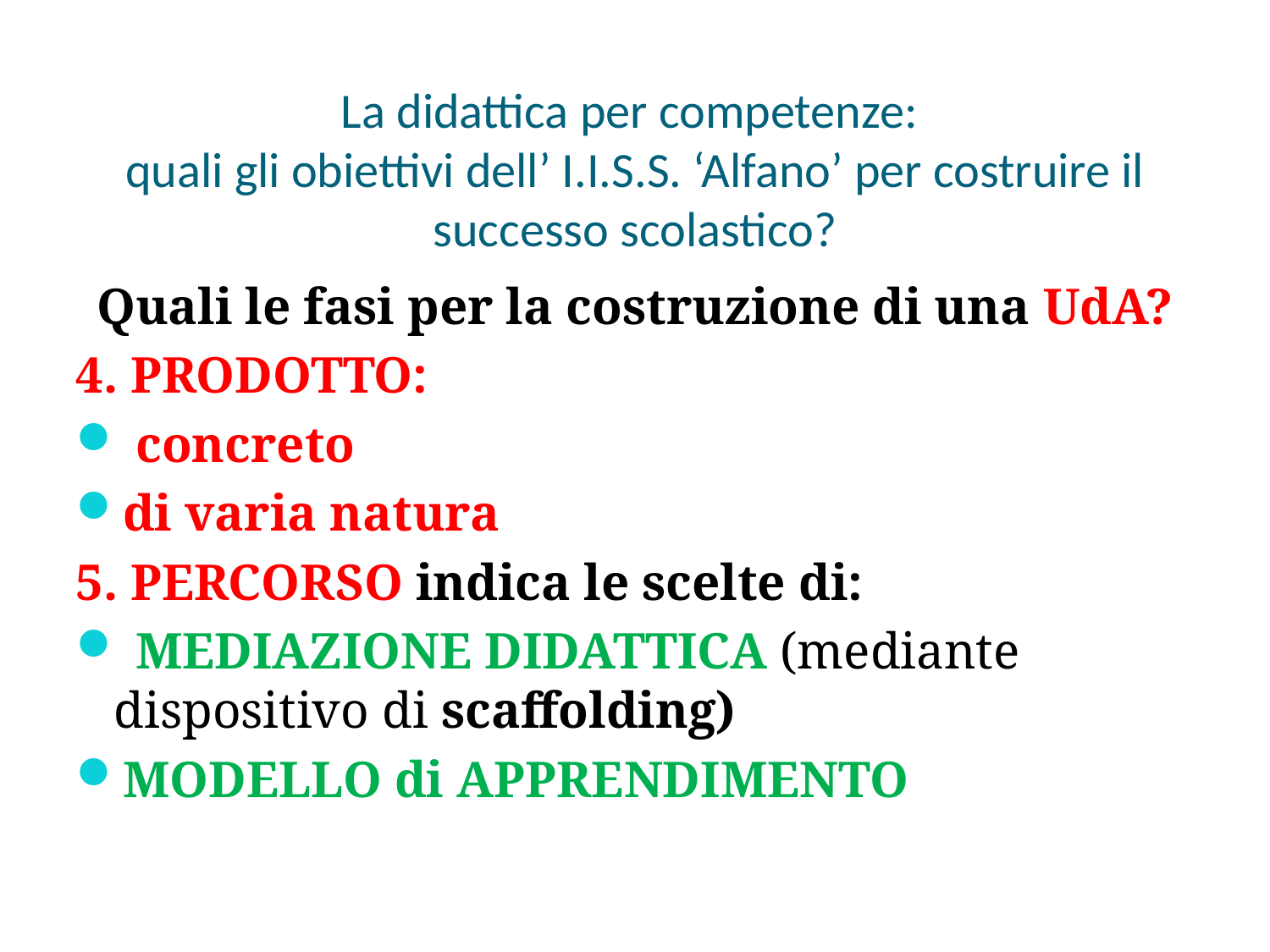

# La didattica per competenze: quali gli obiettivi dell’ I.I.S.S. ‘Alfano’ per costruire il successo scolastico?
Quali le fasi per la costruzione di una UdA?
4. PRODOTTO:
 concreto
di varia natura
5. PERCORSO indica le scelte di:
 MEDIAZIONE DIDATTICA (mediante dispositivo di scaffolding)
MODELLO di APPRENDIMENTO
D.S.Prof. Marina Imperato
8